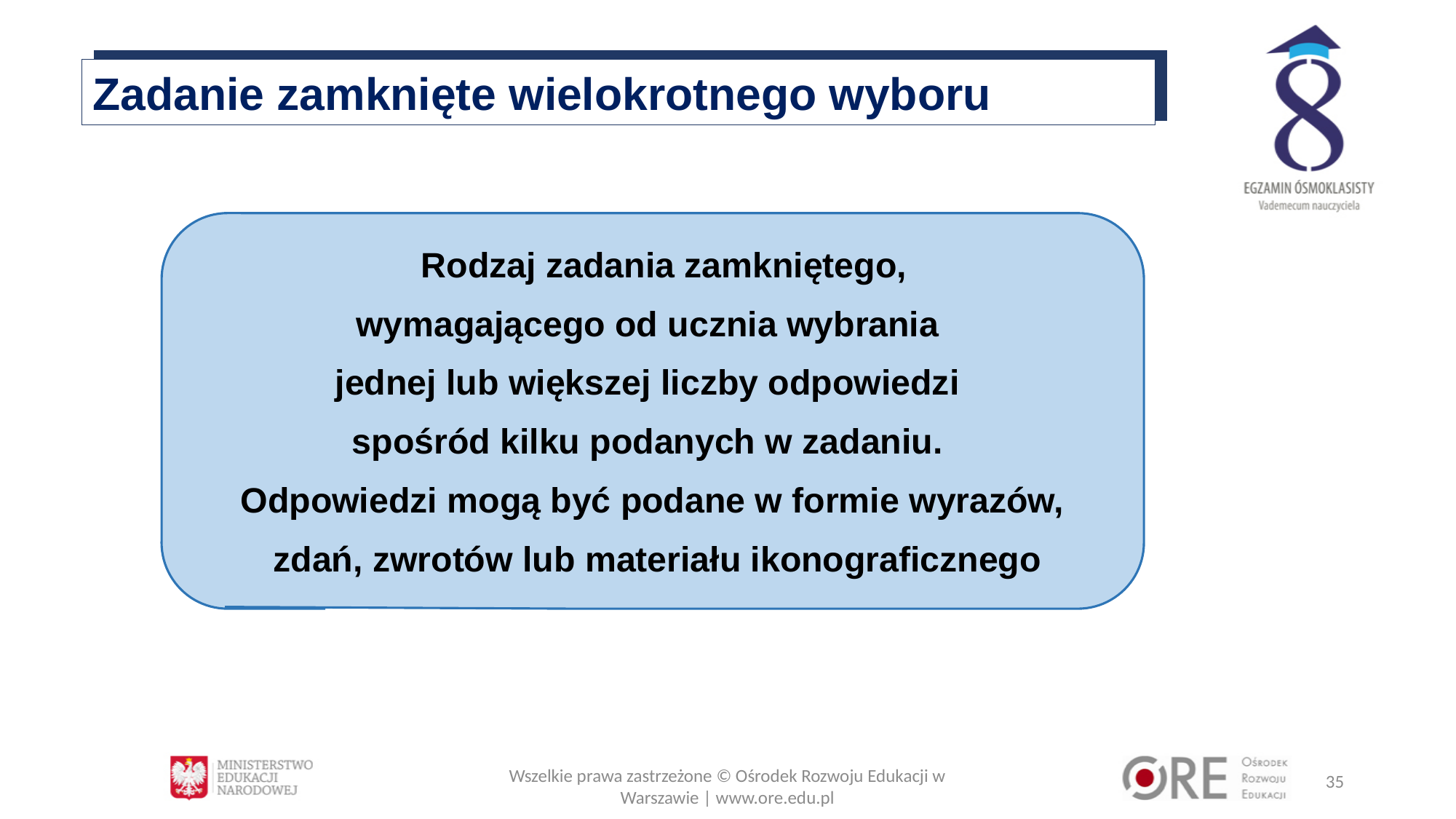

Zadanie zamknięte wielokrotnego wyboru
   Rodzaj zadania zamkniętego,
wymagającego od ucznia wybrania
jednej lub większej liczby odpowiedzi
spośród kilku podanych w zadaniu.
Odpowiedzi mogą być podane w formie wyrazów,
 zdań, zwrotów lub materiału ikonograficznego

Wszelkie prawa zastrzeżone © Ośrodek Rozwoju Edukacji w Warszawie | www.ore.edu.pl
35